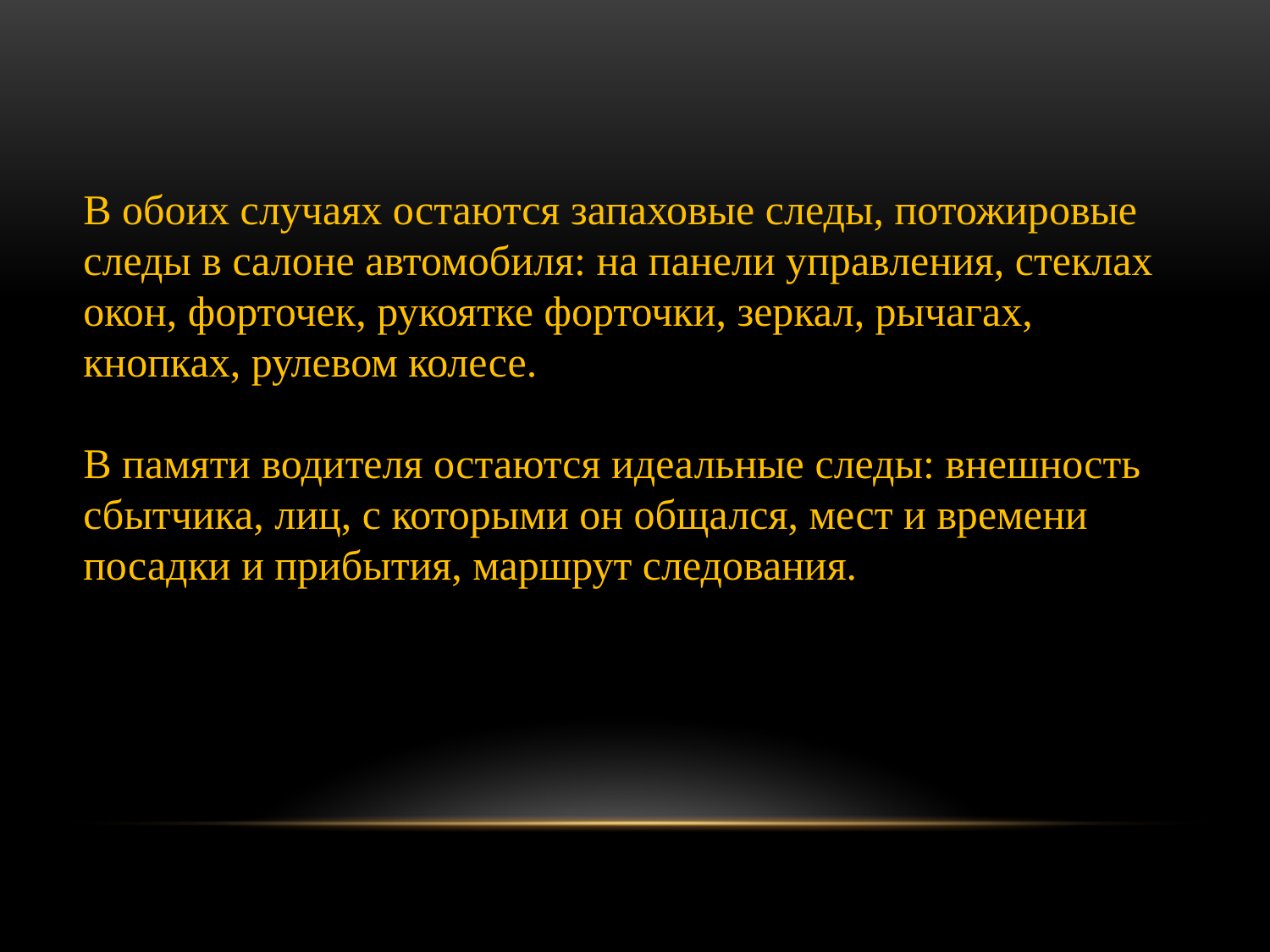

В обоих случаях остаются запаховые следы, потожировые следы в салоне автомобиля: на панели управления, стеклах окон, форточек, рукоятке форточки, зеркал, рычагах, кнопках, рулевом колесе.

В памяти водителя остаются идеальные следы: внешность сбытчика, лиц, с которыми он общался, мест и времени посадки и прибытия, маршрут следования.